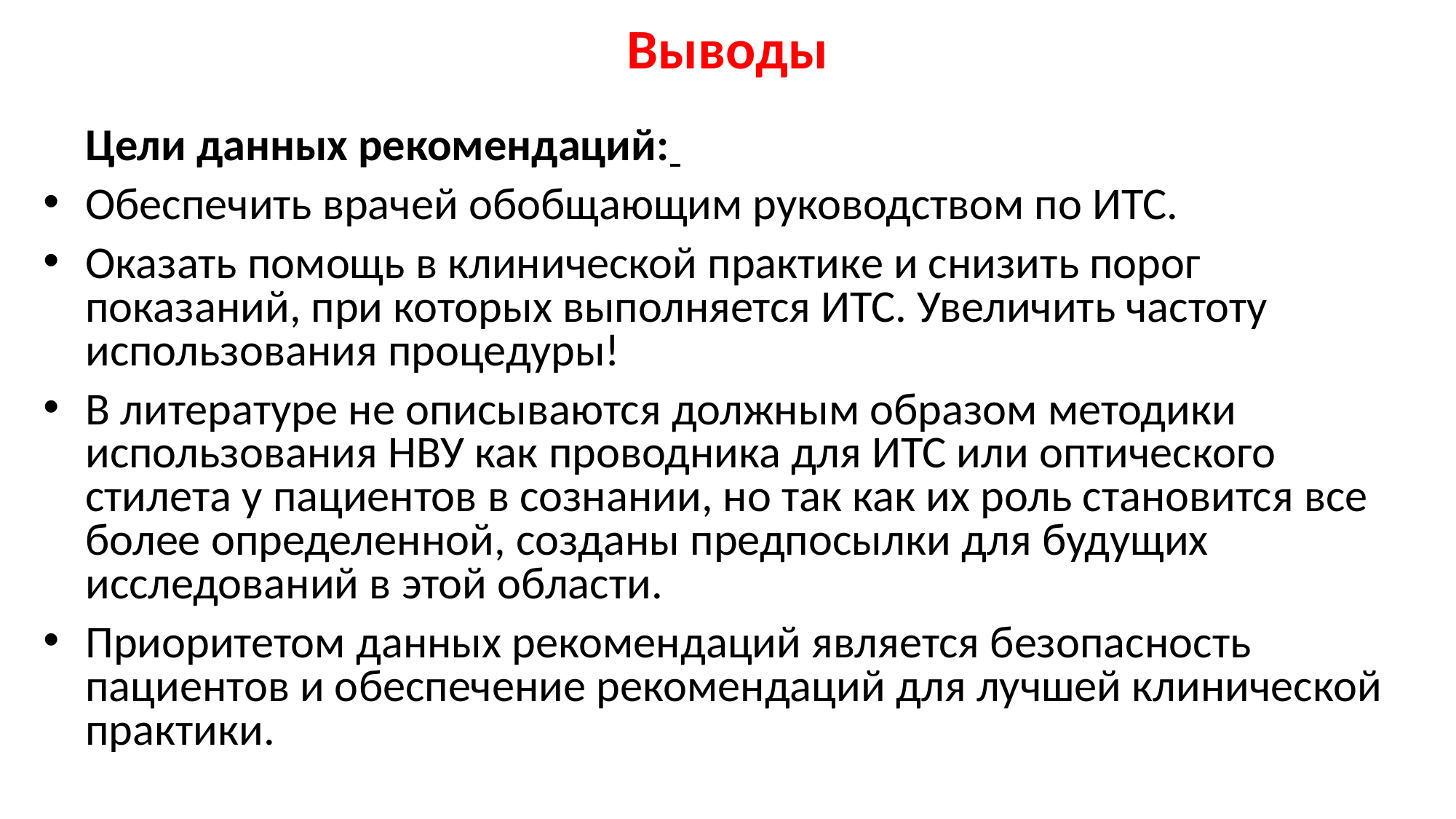

# Выводы
	Цели данных рекомендаций:
Обеспечить врачей обобщающим руководством по ИТС.
Оказать помощь в клинической практике и снизить порог показаний, при которых выполняется ИТС. Увеличить частоту использования процедуры!
В литературе не описываются должным образом методики использования НВУ как проводника для ИТС или оптического стилета у пациентов в сознании, но так как их роль становится все более определенной, созданы предпосылки для будущих исследований в этой области.
Приоритетом данных рекомендаций является безопасность пациентов и обеспечение рекомендаций для лучшей клинической практики.